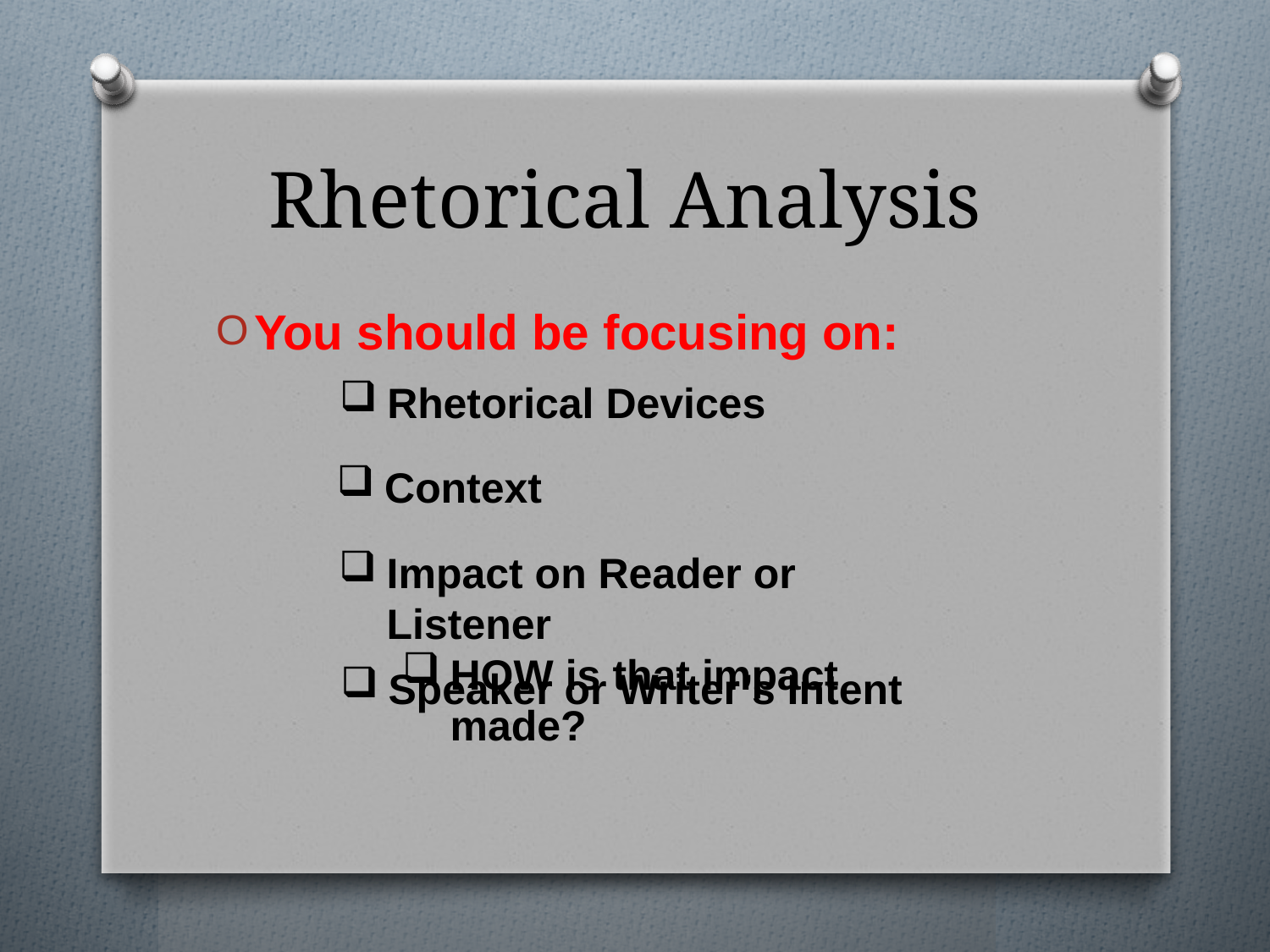

# Rhetorical Analysis
You should be focusing on:
Rhetorical Devices
Context
Impact on Reader or Listener
HOW is that impact made?
Speaker or Writer’s Intent